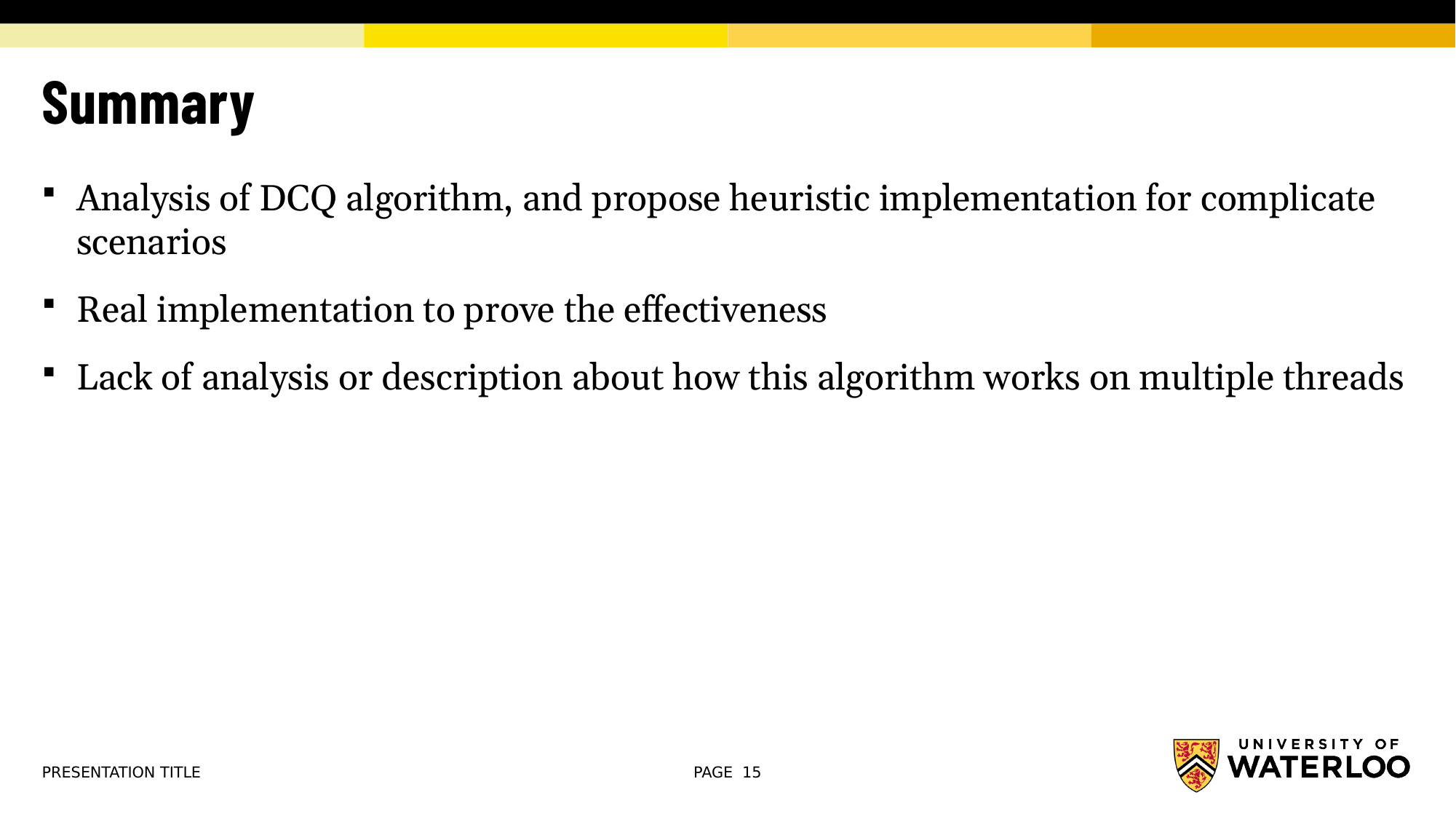

# Summary

Analysis of DCQ algorithm, and propose heuristic implementation for complicate scenarios
Real implementation to prove the effectiveness
Lack of analysis or description about how this algorithm works on multiple threads
PRESENTATION TITLE
PAGE  15